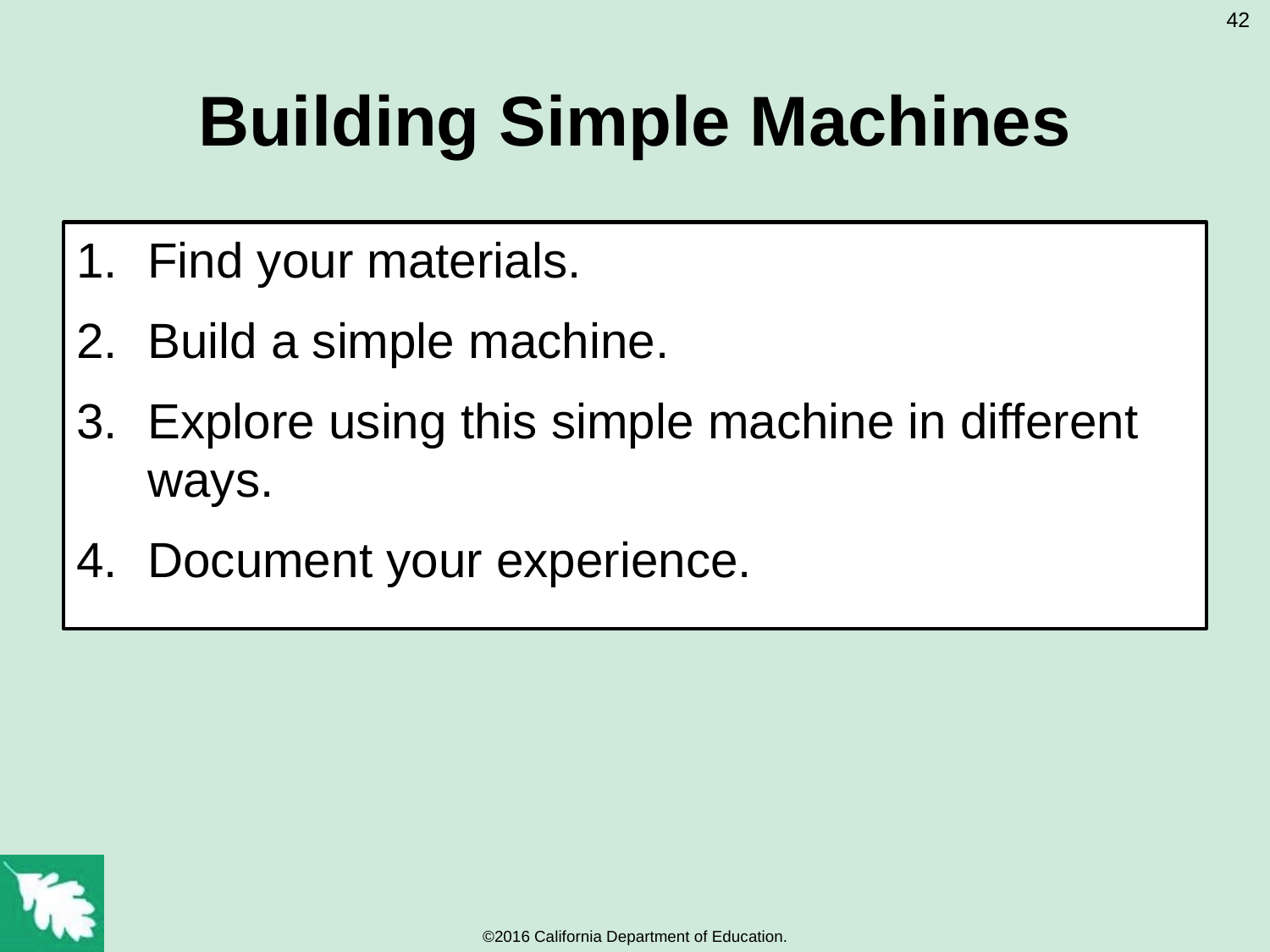

42
# Building Simple Machines
Find your materials.
Build a simple machine.
Explore using this simple machine in different ways.
Document your experience.